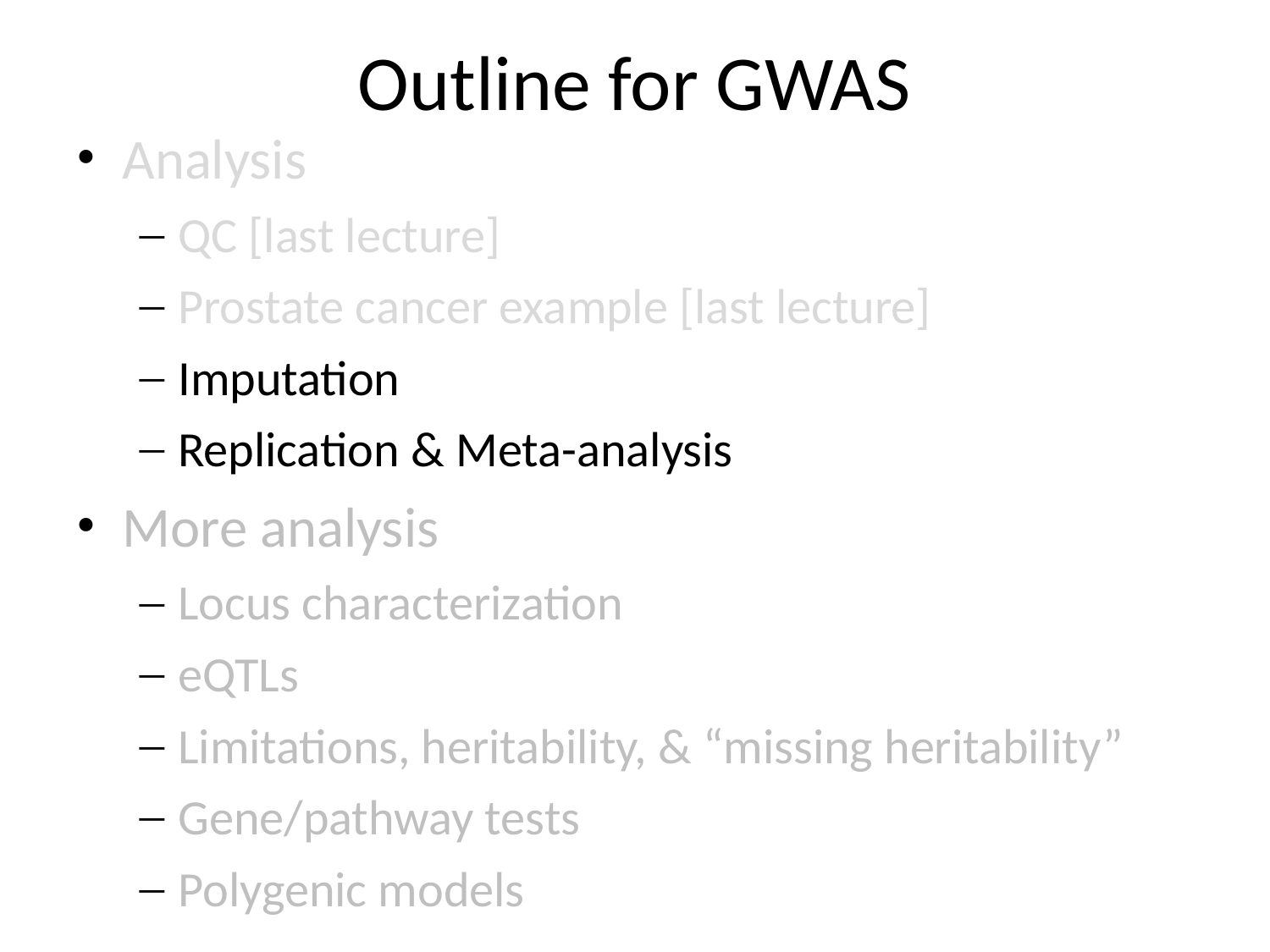

Outline for GWAS
Analysis
QC [last lecture]
Prostate cancer example [last lecture]
Imputation
Replication & Meta-analysis
More analysis
Locus characterization
eQTLs
Limitations, heritability, & “missing heritability”
Gene/pathway tests
Polygenic models